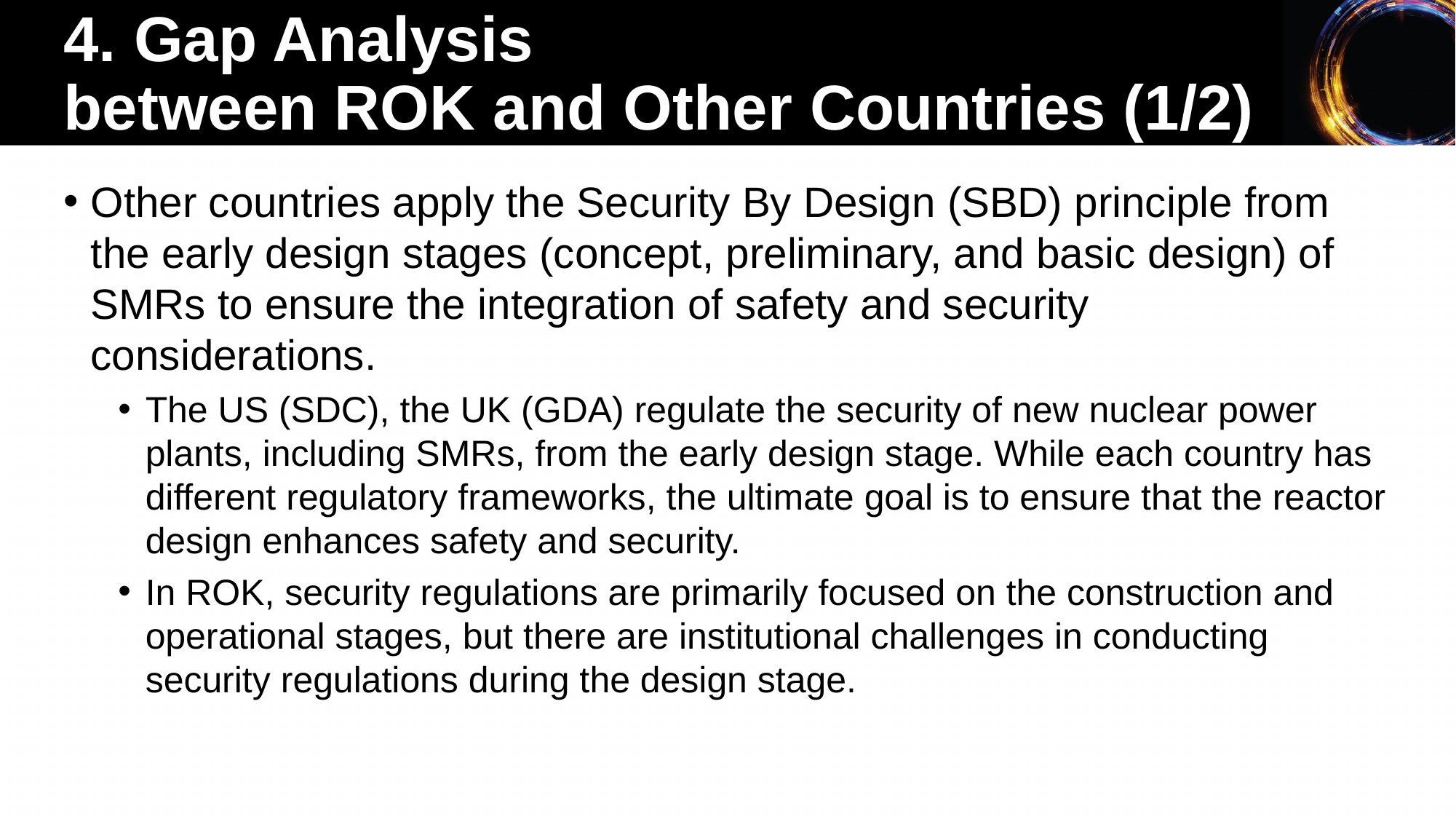

4. Gap Analysis
between ROK and Other Countries (1/2)
Other countries apply the Security By Design (SBD) principle from the early design stages (concept, preliminary, and basic design) of SMRs to ensure the integration of safety and security considerations.
The US (SDC), the UK (GDA) regulate the security of new nuclear power plants, including SMRs, from the early design stage. While each country has different regulatory frameworks, the ultimate goal is to ensure that the reactor design enhances safety and security.
In ROK, security regulations are primarily focused on the construction and operational stages, but there are institutional challenges in conducting security regulations during the design stage.